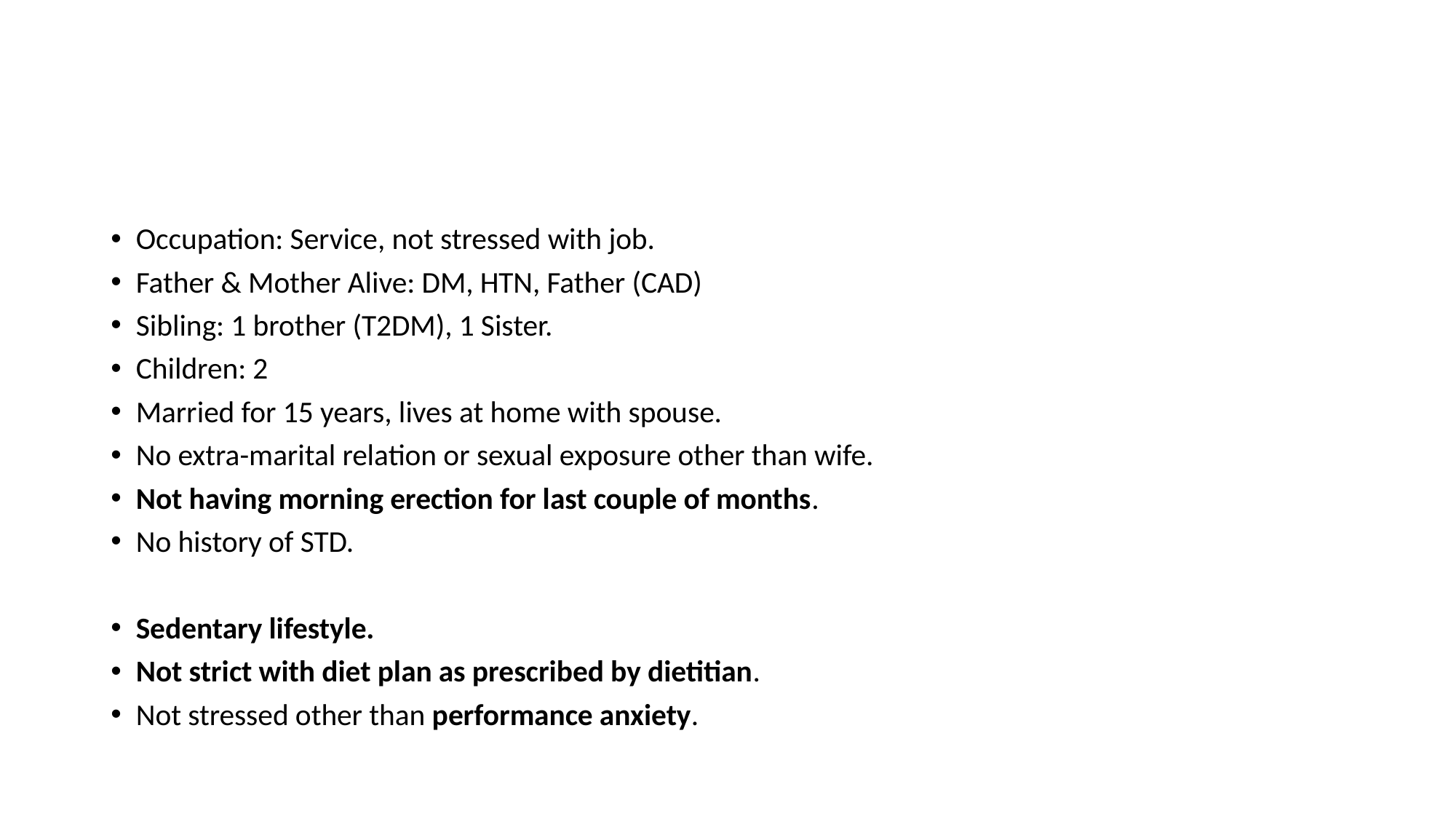

#
Occupation: Service, not stressed with job.
Father & Mother Alive: DM, HTN, Father (CAD)
Sibling: 1 brother (T2DM), 1 Sister.
Children: 2
Married for 15 years, lives at home with spouse.
No extra-marital relation or sexual exposure other than wife.
Not having morning erection for last couple of months.
No history of STD.

Sedentary lifestyle.
Not strict with diet plan as prescribed by dietitian.
Not stressed other than performance anxiety.